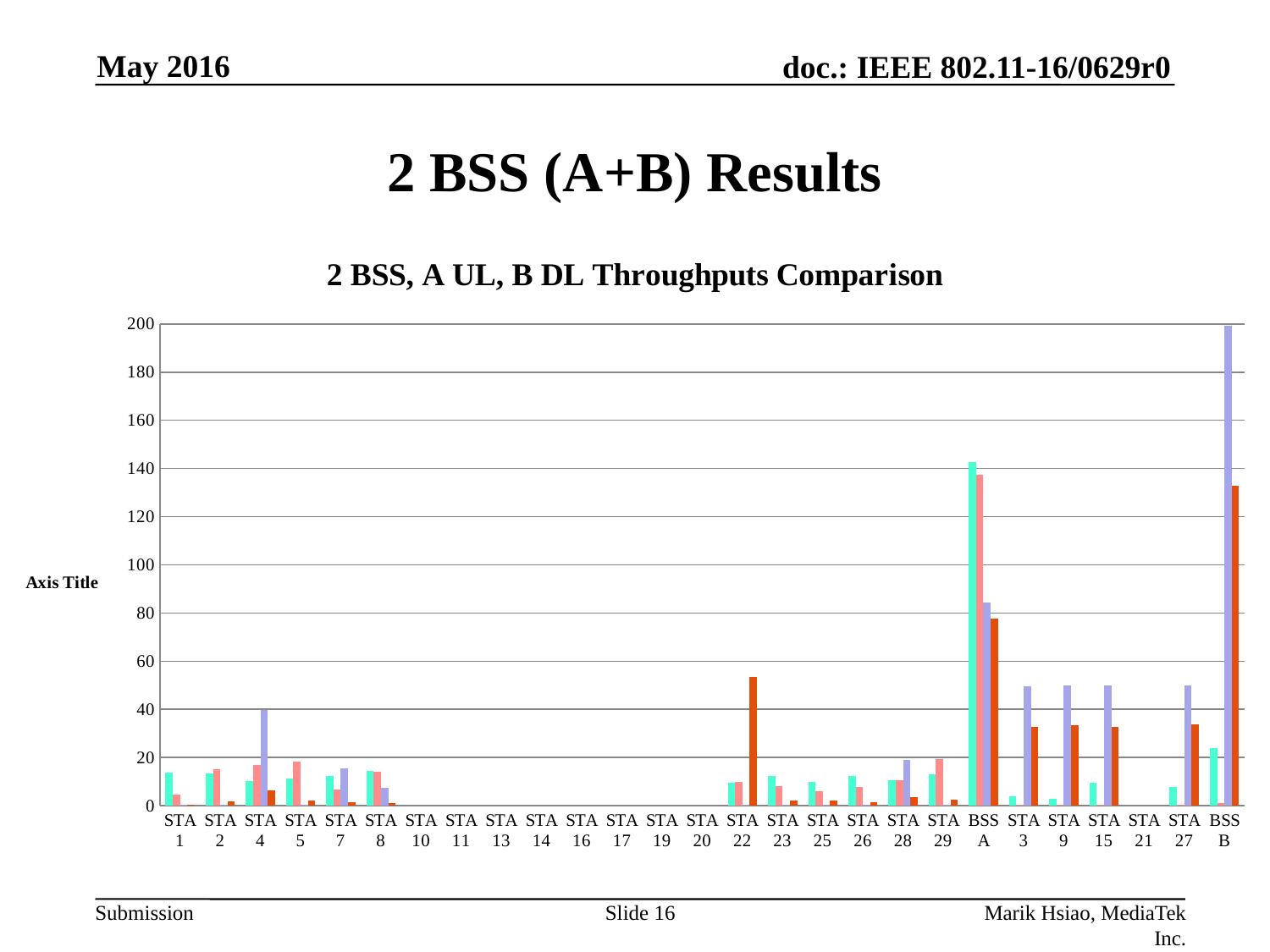

May 2016
# 2 BSS (A+B) Results

### Chart: 2 BSS, A UL, B DL Throughputs Comparison

| Category | INTEL | Newracom | Nokia | MediaTek |
|---|---|---|---|---|
| STA 1 | 13.695 | 4.57 | 0.224 | 0.404849 |
| STA 2 | 13.3963 | 15.298 | 0.3590000000000003 | 1.8301 |
| STA 4 | 10.1686 | 16.817000000000068 | 39.64 | 6.2924299999999995 |
| STA 5 | 11.1445 | 18.322 | 0.2900000000000003 | 2.02377 |
| STA 7 | 12.1721 | 6.6899999999999995 | 15.6 | 1.25421 |
| STA 8 | 14.258700000000001 | 13.911 | 7.5 | 1.0436599999999998 |
| STA 10 | None | None | None | None |
| STA 11 | None | None | None | None |
| STA 13 | None | None | None | None |
| STA 14 | None | None | None | None |
| STA 16 | None | None | None | None |
| STA 17 | None | None | None | None |
| STA 19 | None | None | None | None |
| STA 20 | None | None | None | None |
| STA 22 | 9.592400000000007 | 9.963000000000003 | 0.21700000000000041 | 53.3313 |
| STA 23 | 12.410500000000004 | 8.120000000000001 | 0.376000000000001 | 2.0190399999999977 |
| STA 25 | 9.697000000000001 | 6.0259999999999945 | 0.4800000000000003 | 2.14495 |
| STA 26 | 12.282500000000002 | 7.6939999999999955 | 0.256 | 1.4854599999999998 |
| STA 28 | 10.6444 | 10.661 | 18.92 | 3.65326 |
| STA 29 | 13.0982 | 19.276 | 0.4140000000000003 | 2.3134299999999977 |
| BSS A | 142.5602 | 137.348 | 84.27600000000001 | 77.796459 |
| STA 3 | 3.7983 | 0.1888000000000004 | 49.63 | 32.741 |
| STA 9 | 2.8973999999999998 | 0.24100000000000021 | 49.78 | 33.449400000000004 |
| STA 15 | 9.363100000000005 | 0.24100000000000021 | 49.97 | 32.72750000000001 |
| STA 21 | None | None | None | None |
| STA 27 | 7.879 | 0.309000000000001 | 49.85 | 33.8648 |
| BSS B | 23.93779999999999 | 0.9798000000000022 | 199.23 | 132.7827 |
Slide 16
Marik Hsiao, MediaTek Inc.